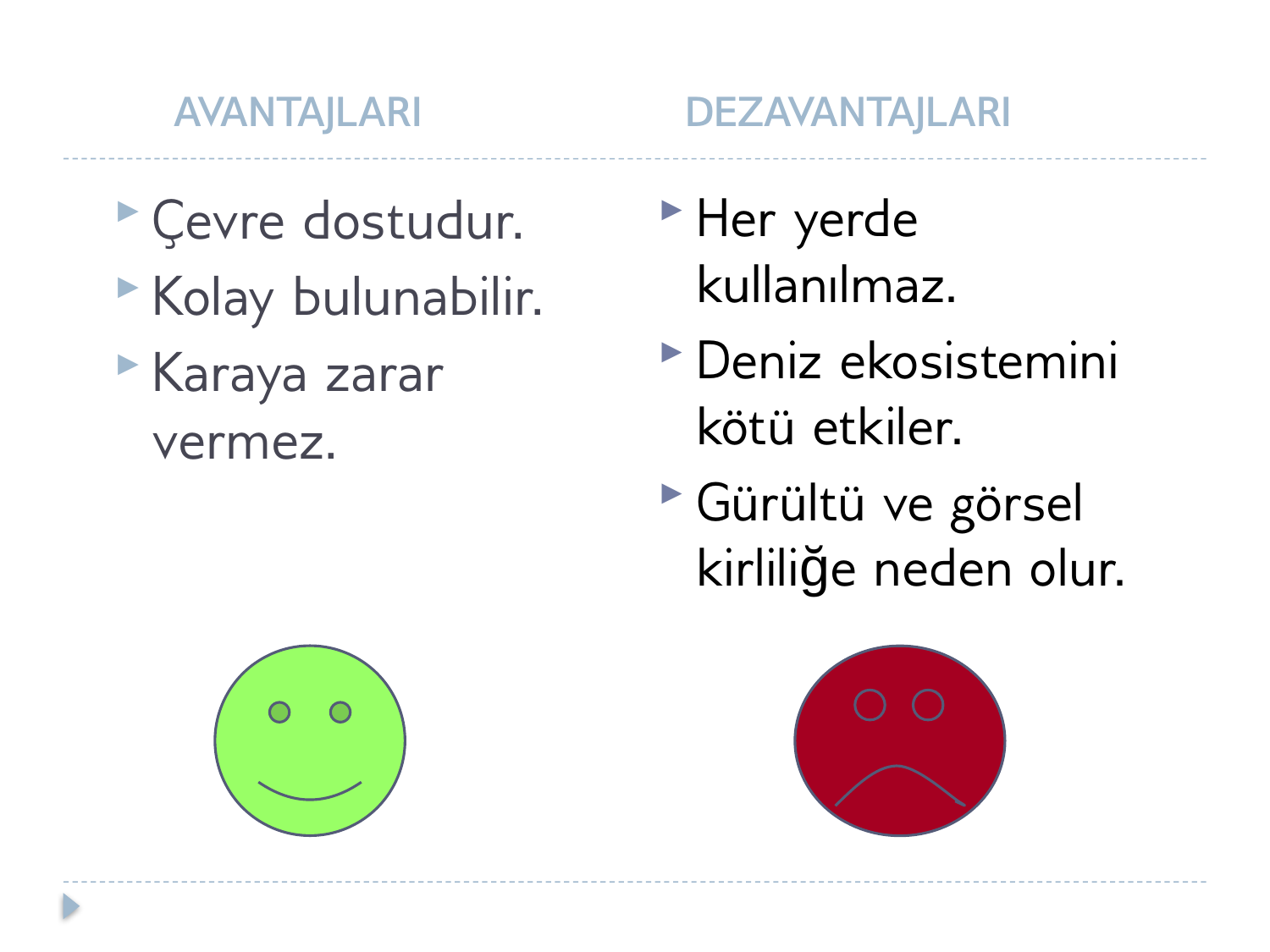

AVANTAJLARI
  DEZAVANTAJLARI
Çevre dostudur.
Kolay bulunabilir.
Karaya zarar vermez.
Her yerde kullanılmaz.
Deniz ekosistemini kötü etkiler.
Gürültü ve görsel kirliliğe neden olur.